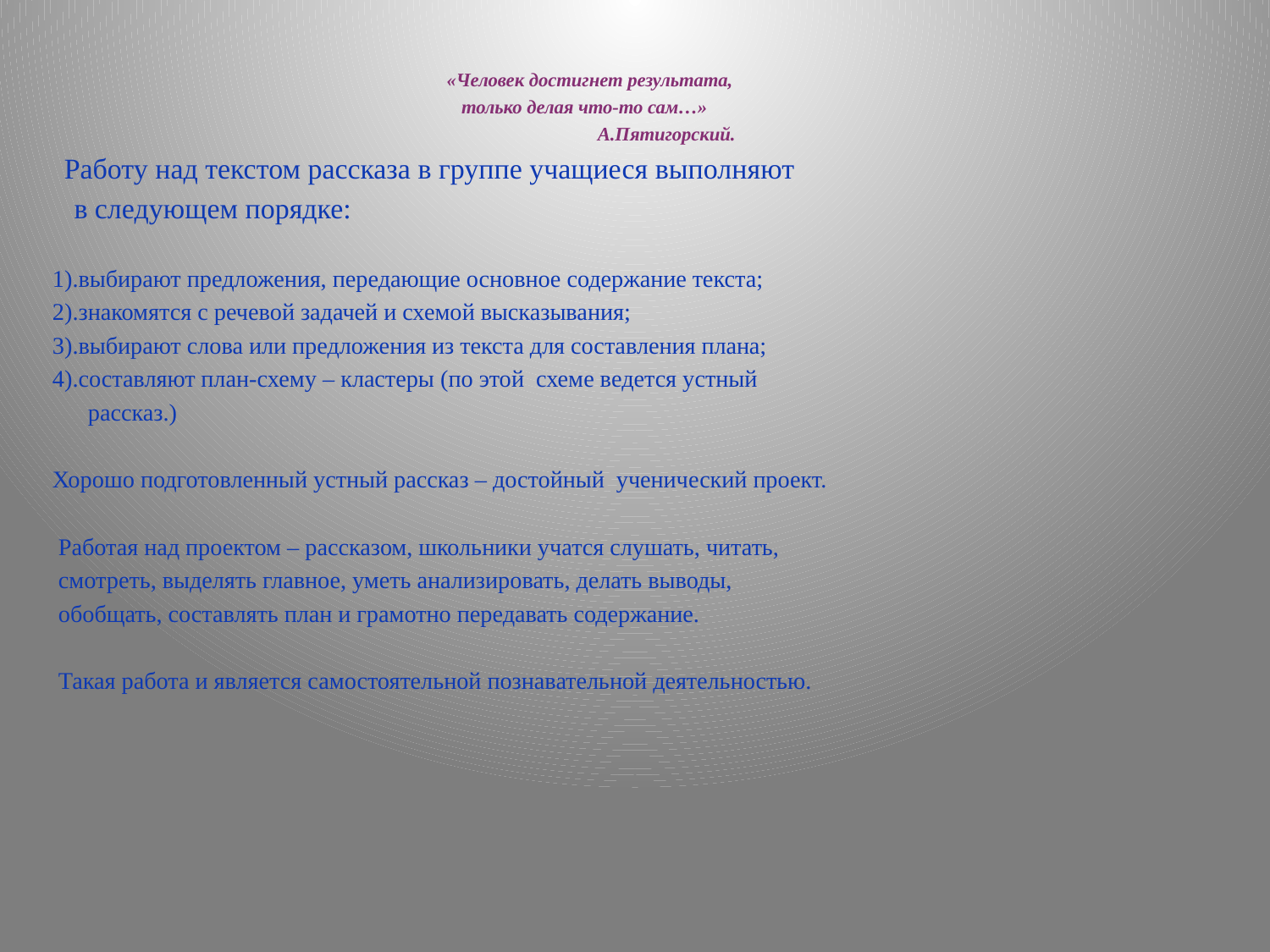

#

                                                                                 «Человек достигнет результата,
                                                                                    только делая что-то сам…»
                                                                                                                А.Пятигорский.
  Работу над текстом рассказа в группе учащиеся выполняют
   в следующем порядке:

1).выбирают предложения, передающие основное содержание текста;
2).знакомятся с речевой задачей и схемой высказывания;
3).выбирают слова или предложения из текста для составления плана;
4).составляют план-схему – кластеры (по этой  схеме ведется устный
      рассказ.)

Хорошо подготовленный устный рассказ – достойный  ученический проект.

 Работая над проектом – рассказом, школьники учатся слушать, читать,
 смотреть, выделять главное, уметь анализировать, делать выводы,
 обобщать, составлять план и грамотно передавать содержание.

 Такая работа и является самостоятельной познавательной деятельностью.